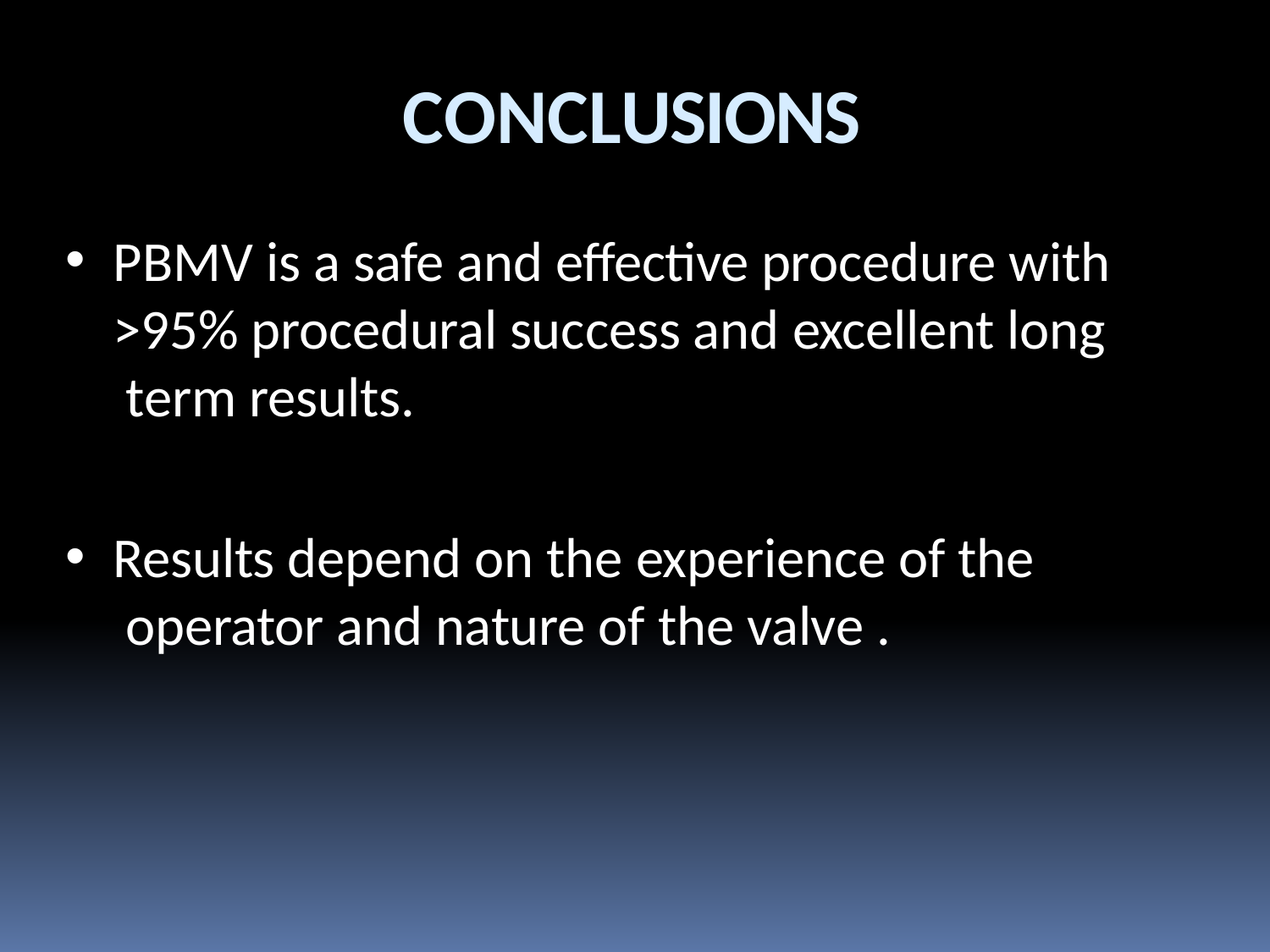

# CONCLUSIONS
PBMV is a safe and effective procedure with
>95% procedural success and excellent long  term results.

Results depend on the experience of the  operator and nature of the valve .